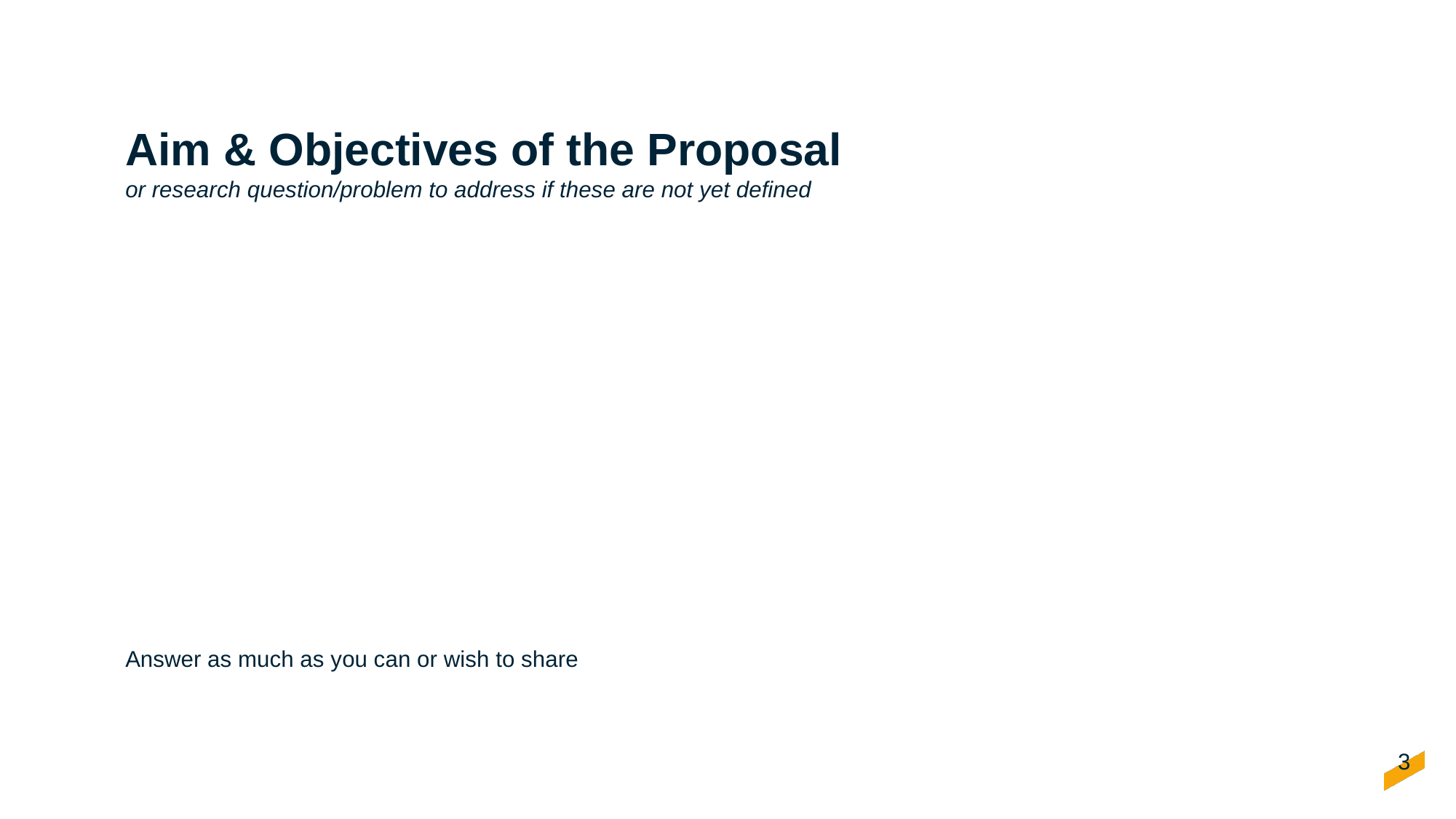

Aim & Objectives of the Proposal
or research question/problem to address if these are not yet defined
Answer as much as you can or wish to share

3